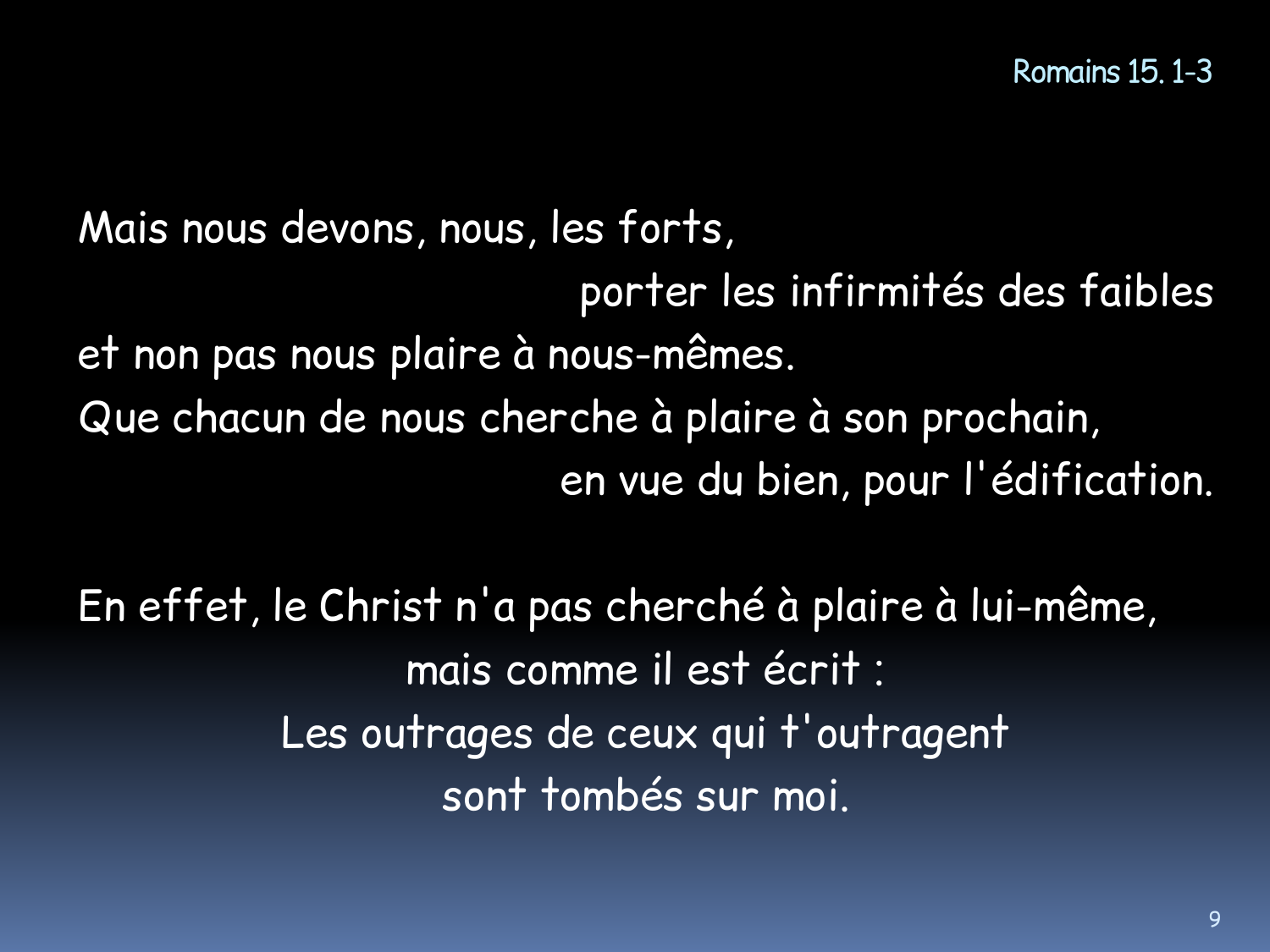

Romains 15. 1-3
Mais nous devons, nous, les forts,
porter les infirmités des faibles
et non pas nous plaire à nous-mêmes.
Que chacun de nous cherche à plaire à son prochain,
en vue du bien, pour l'édification.

En effet, le Christ n'a pas cherché à plaire à lui-même,
mais comme il est écrit :
Les outrages de ceux qui t'outragent
sont tombés sur moi.
9